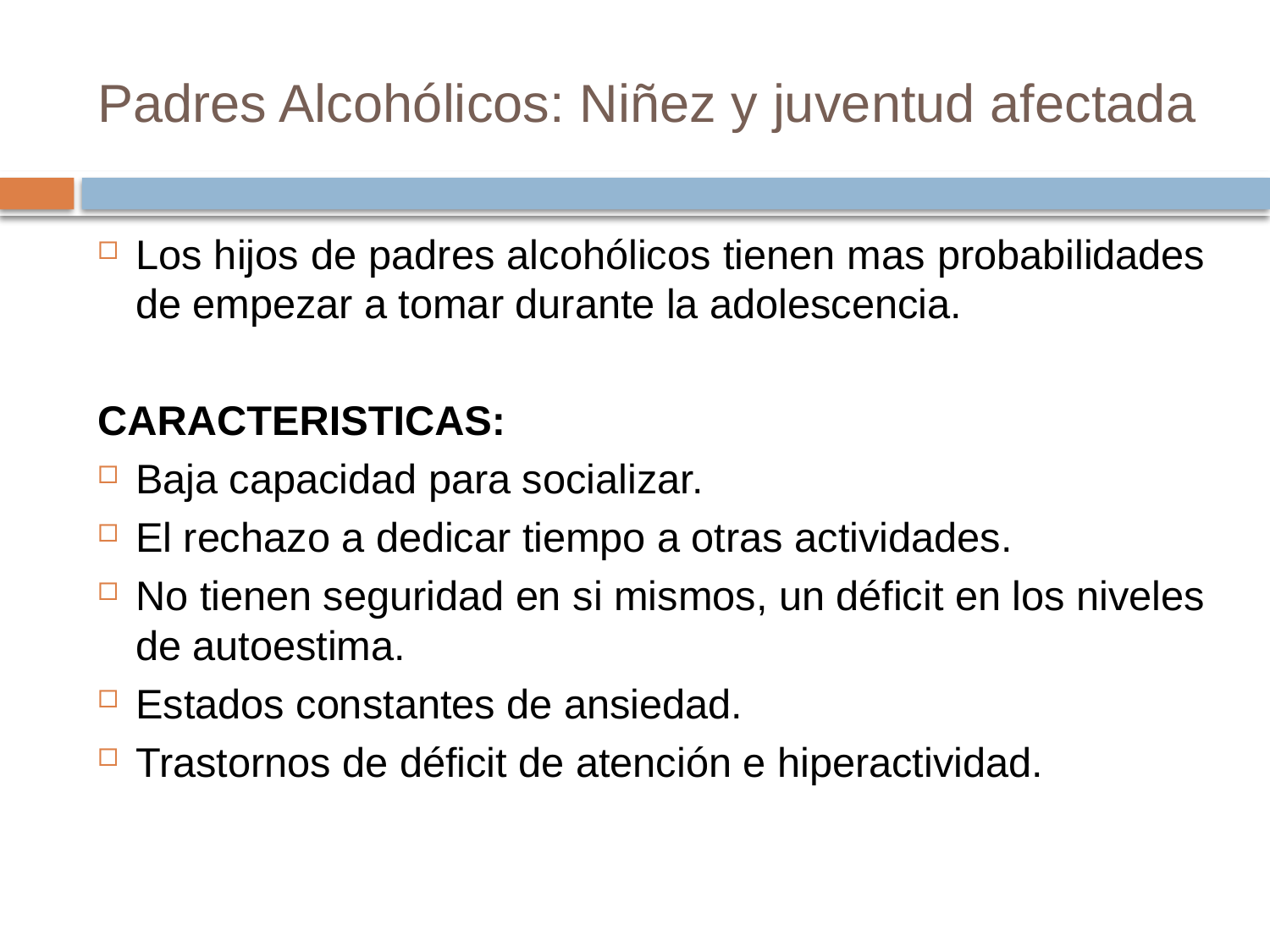

# Padres Alcohólicos: Niñez y juventud afectada
Los hijos de padres alcohólicos tienen mas probabilidades de empezar a tomar durante la adolescencia.

CARACTERISTICAS:
Baja capacidad para socializar.
El rechazo a dedicar tiempo a otras actividades.
No tienen seguridad en si mismos, un déficit en los niveles de autoestima.
Estados constantes de ansiedad.
Trastornos de déficit de atención e hiperactividad.